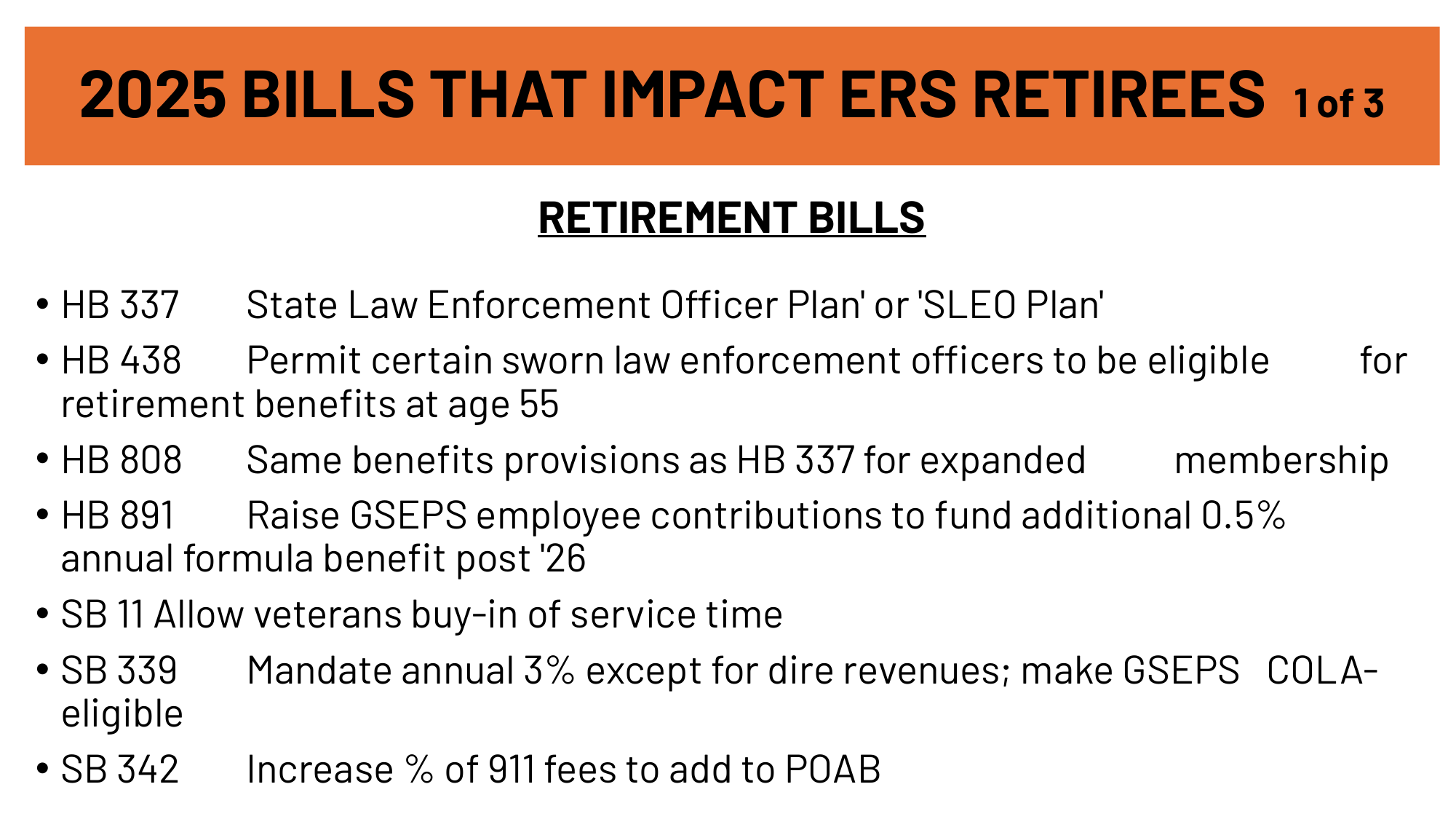

2025 BILLS THAT IMPACT ERS RETIREES  1 of 3
RETIREMENT BILLS

HB 337 	State Law Enforcement Officer Plan' or 'SLEO Plan'
HB 438 	Permit certain sworn law enforcement officers to be eligible 		for retirement benefits at age 55
HB 808	Same benefits provisions as HB 337 for expanded 				membership
HB 891	Raise GSEPS employee contributions to fund additional 0.5% 		annual formula benefit post '26
SB 11	Allow veterans buy-in of service time
SB 339	Mandate annual 3% except for dire revenues; make GSEPS 		COLA-eligible
SB 342	Increase % of 911 fees to add to POAB